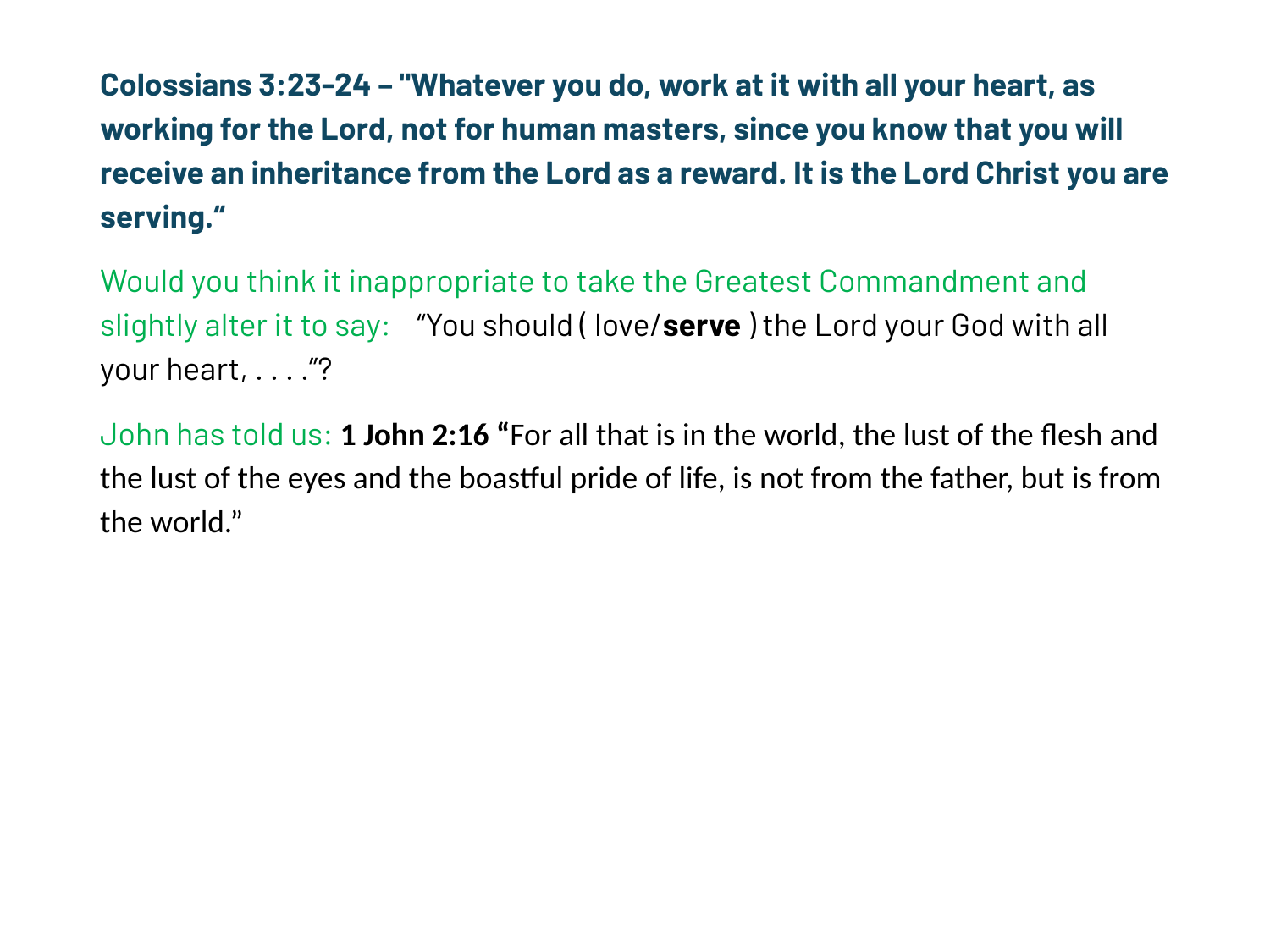

#
Colossians 3:23-24 – "Whatever you do, work at it with all your heart, as working for the Lord, not for human masters, since you know that you will receive an inheritance from the Lord as a reward. It is the Lord Christ you are serving.“
Would you think it inappropriate to take the Greatest Commandment and slightly alter it to say:    “You should ( love/serve ) the Lord your God with all your heart, . . . .”?
John has told us: 1 John 2:16 “For all that is in the world, the lust of the flesh and the lust of the eyes and the boastful pride of life, is not from the father, but is from the world.”